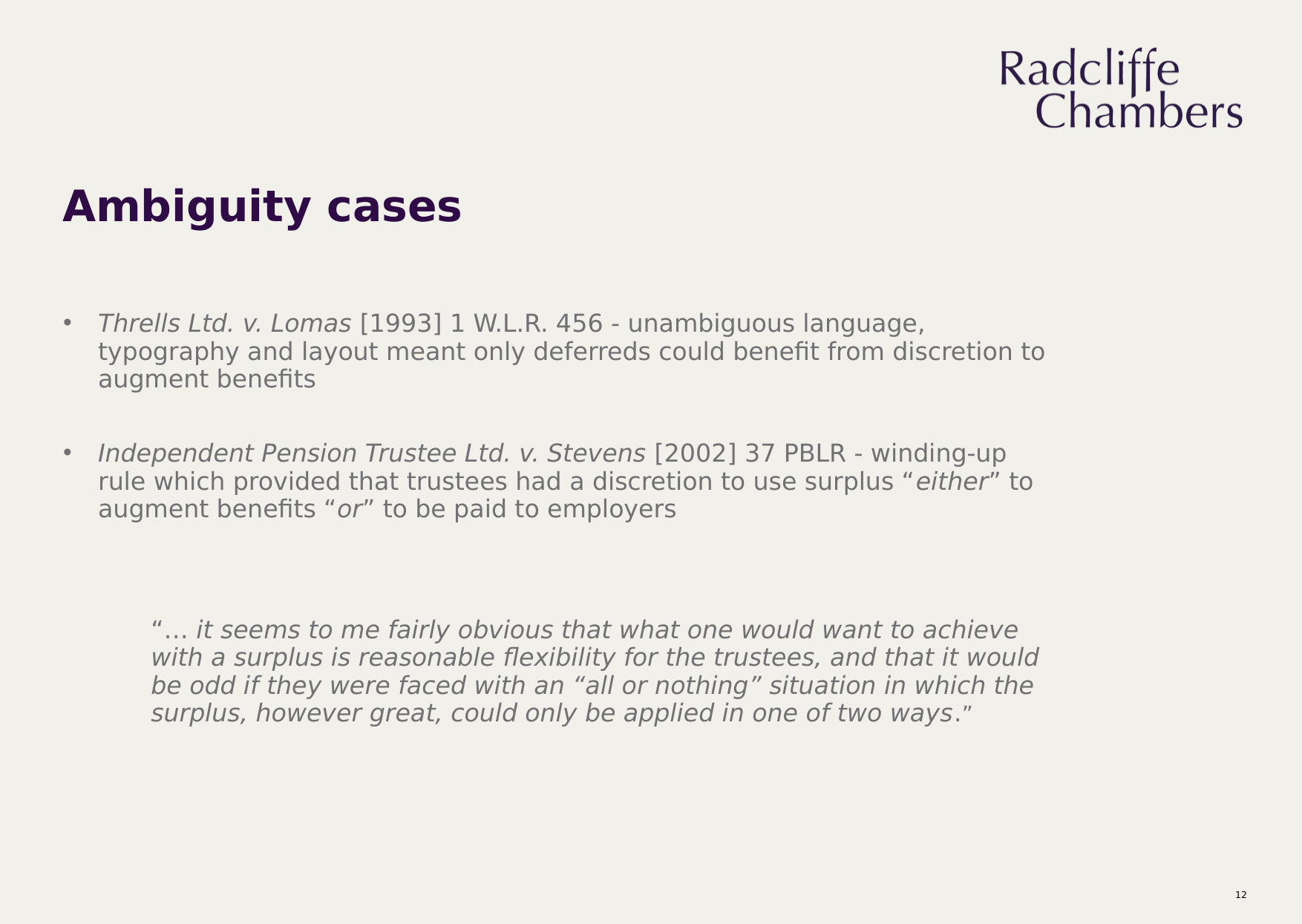

# Ambiguity cases
Thrells Ltd. v. Lomas [1993] 1 W.L.R. 456 - unambiguous language, typography and layout meant only deferreds could benefit from discretion to augment benefits

Independent Pension Trustee Ltd. v. Stevens [2002] 37 PBLR - winding-up rule which provided that trustees had a discretion to use surplus “either” to augment benefits “or” to be paid to employers

“… it seems to me fairly obvious that what one would want to achieve with a surplus is reasonable flexibility for the trustees, and that it would be odd if they were faced with an “all or nothing” situation in which the surplus, however great, could only be applied in one of two ways.”

12